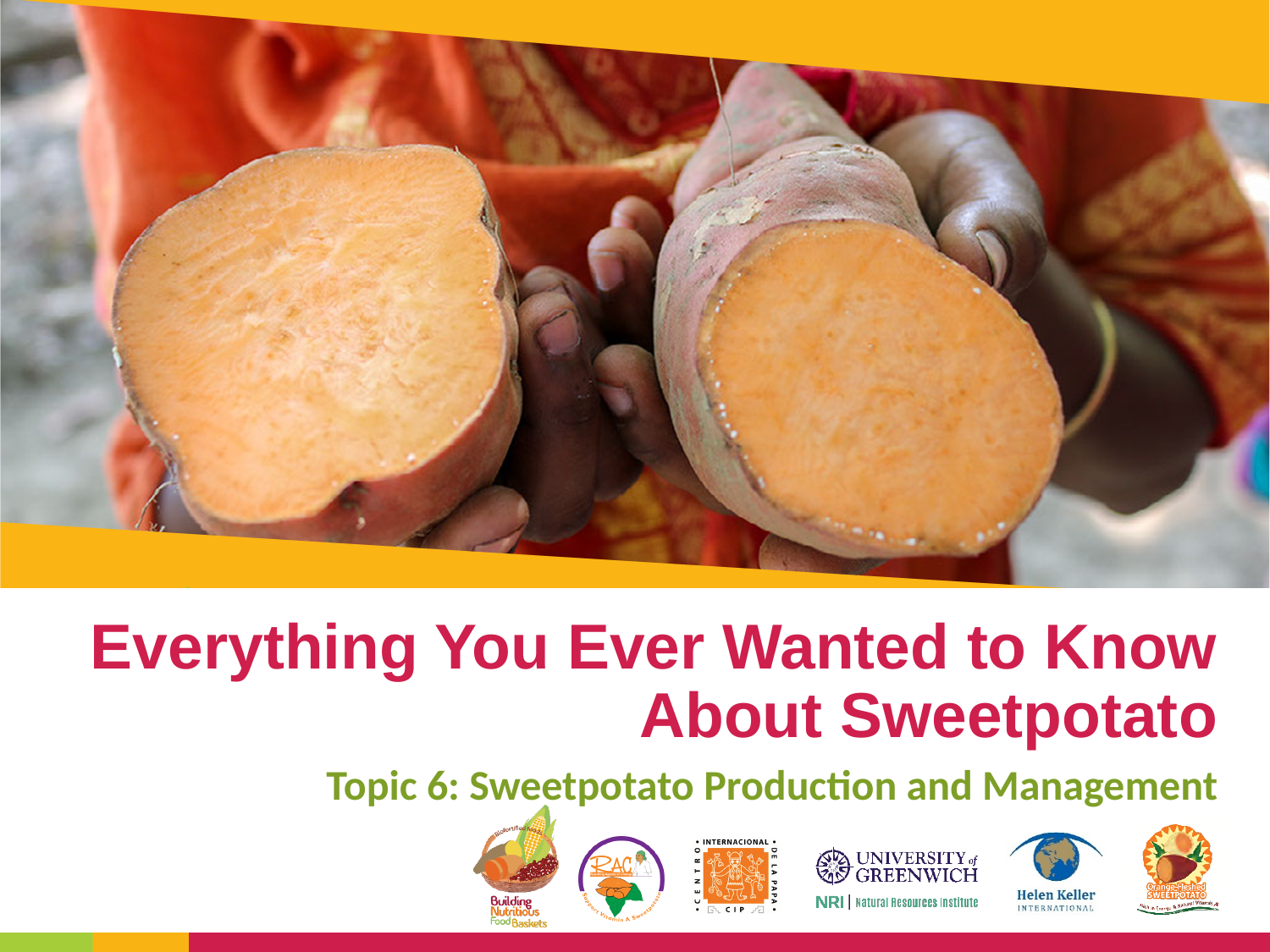

# Everything You Ever Wanted to Know About Sweetpotato
Topic 6: Sweetpotato Production and Management